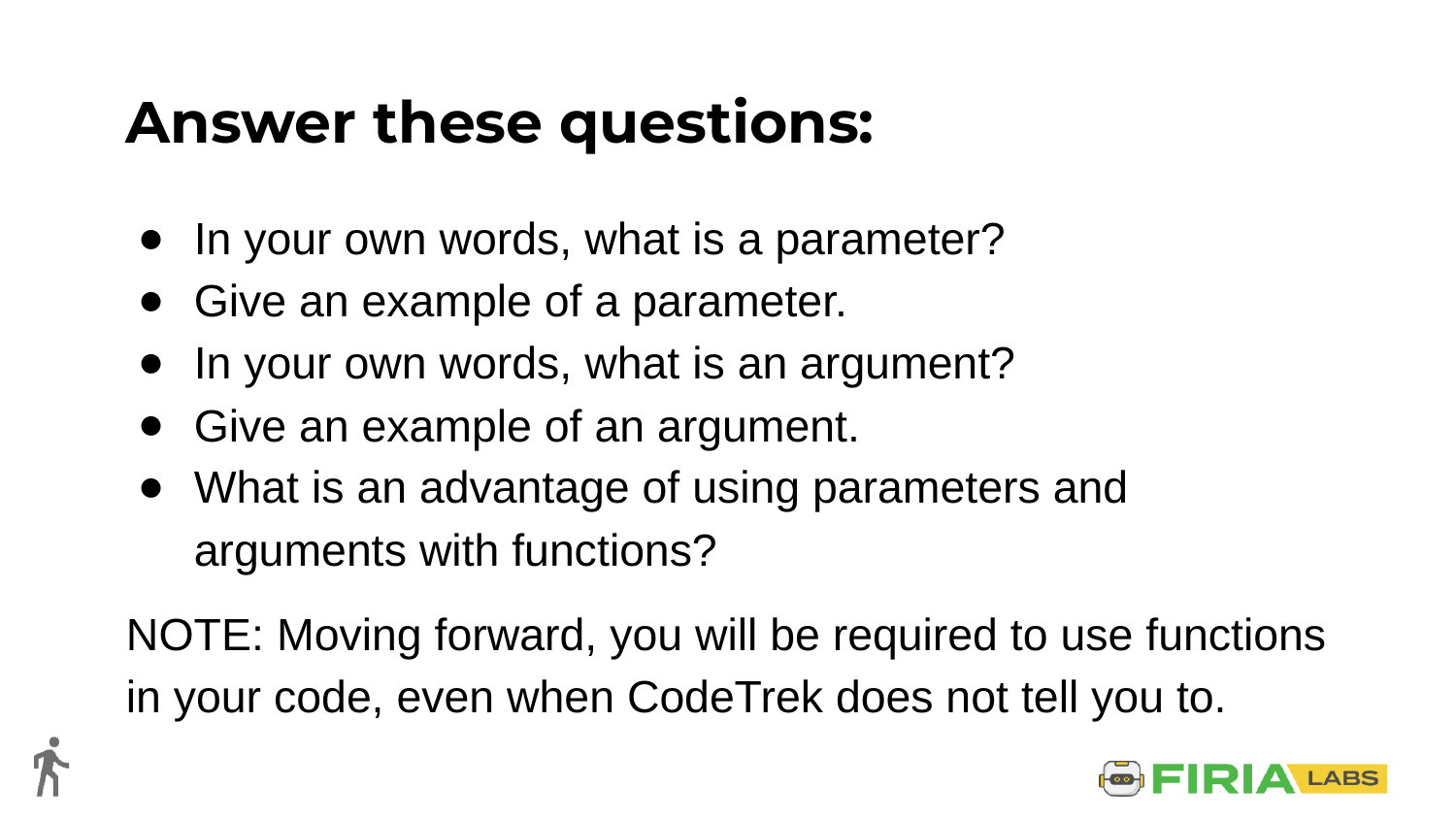

# Answer these questions:
In your own words, what is a parameter?
Give an example of a parameter.
In your own words, what is an argument?
Give an example of an argument.
What is an advantage of using parameters and arguments with functions?
NOTE: Moving forward, you will be required to use functions in your code, even when CodeTrek does not tell you to.